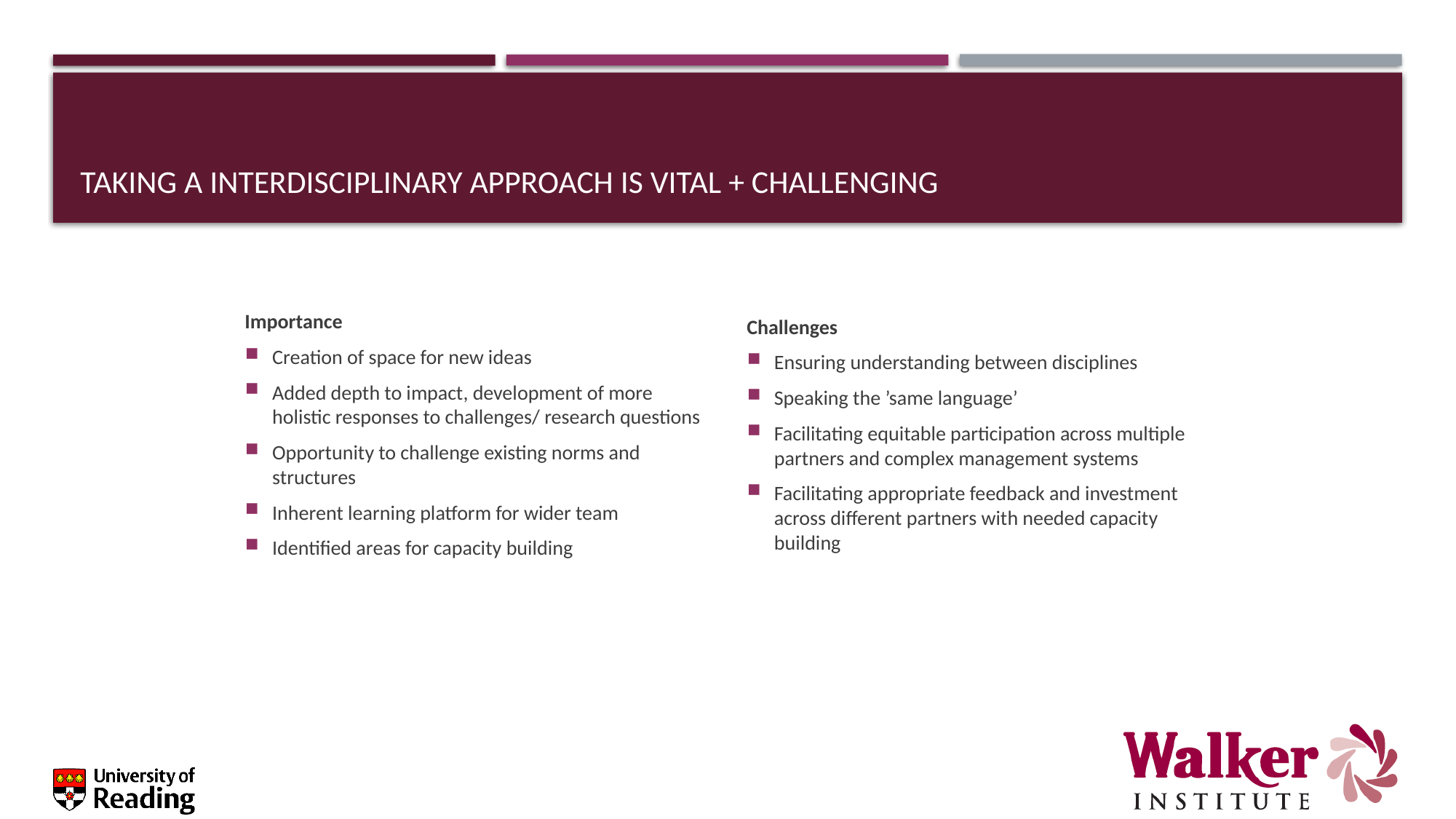

# taking a interdisciplinary approach is vital + challenging
Importance
Creation of space for new ideas
Added depth to impact, development of more holistic responses to challenges/ research questions
Opportunity to challenge existing norms and structures
Inherent learning platform for wider team
Identified areas for capacity building

Challenges
Ensuring understanding between disciplines
Speaking the ’same language’
Facilitating equitable participation across multiple partners and complex management systems
Facilitating appropriate feedback and investment across different partners with needed capacity building